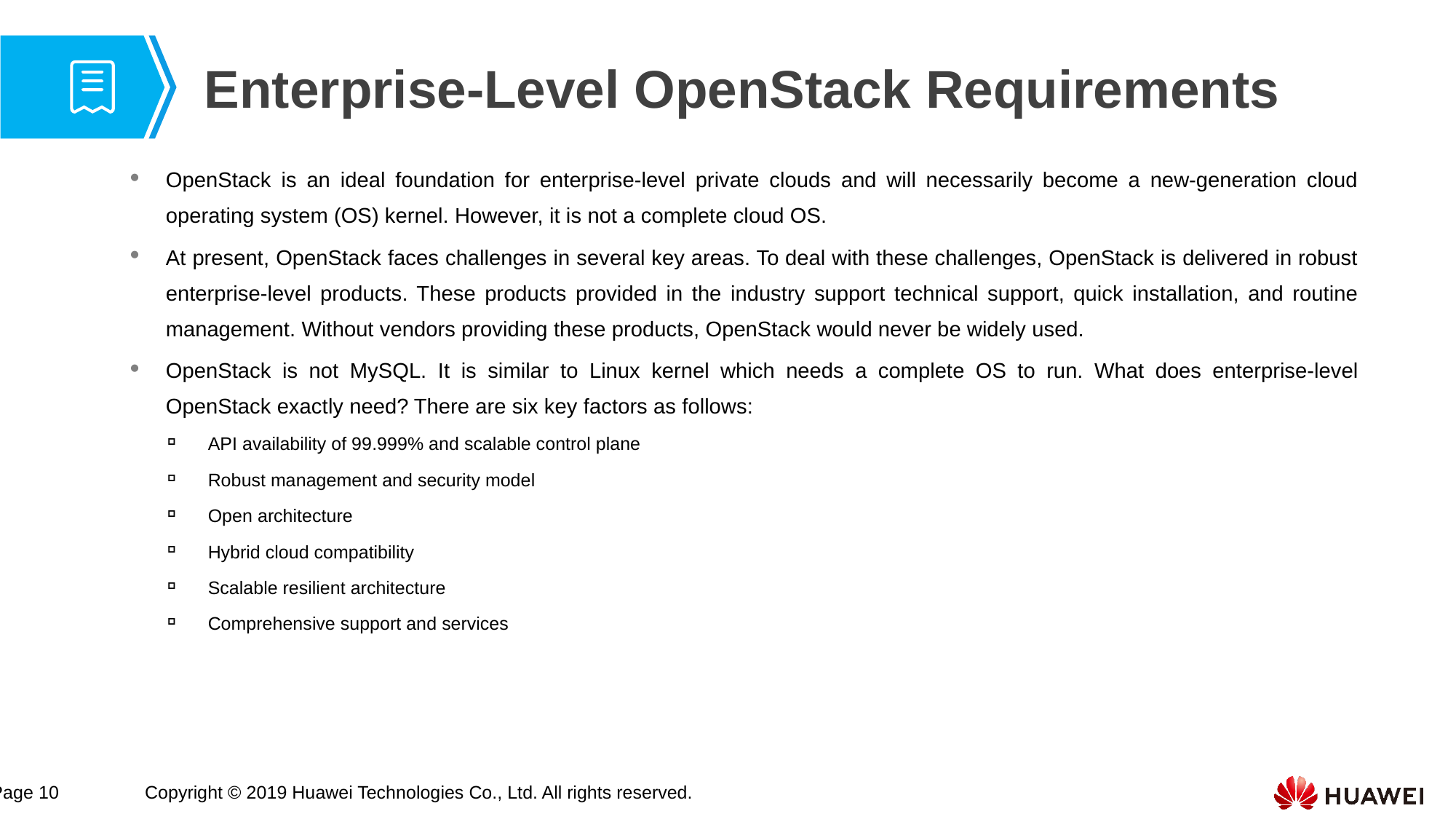

Enterprise-Level OpenStack Requirements
OpenStack is an ideal foundation for enterprise-level private clouds and will necessarily become a new-generation cloud operating system (OS) kernel. However, it is not a complete cloud OS.
At present, OpenStack faces challenges in several key areas. To deal with these challenges, OpenStack is delivered in robust enterprise-level products. These products provided in the industry support technical support, quick installation, and routine management. Without vendors providing these products, OpenStack would never be widely used.
OpenStack is not MySQL. It is similar to Linux kernel which needs a complete OS to run. What does enterprise-level OpenStack exactly need? There are six key factors as follows:
API availability of 99.999% and scalable control plane
Robust management and security model
Open architecture
Hybrid cloud compatibility
Scalable resilient architecture
Comprehensive support and services